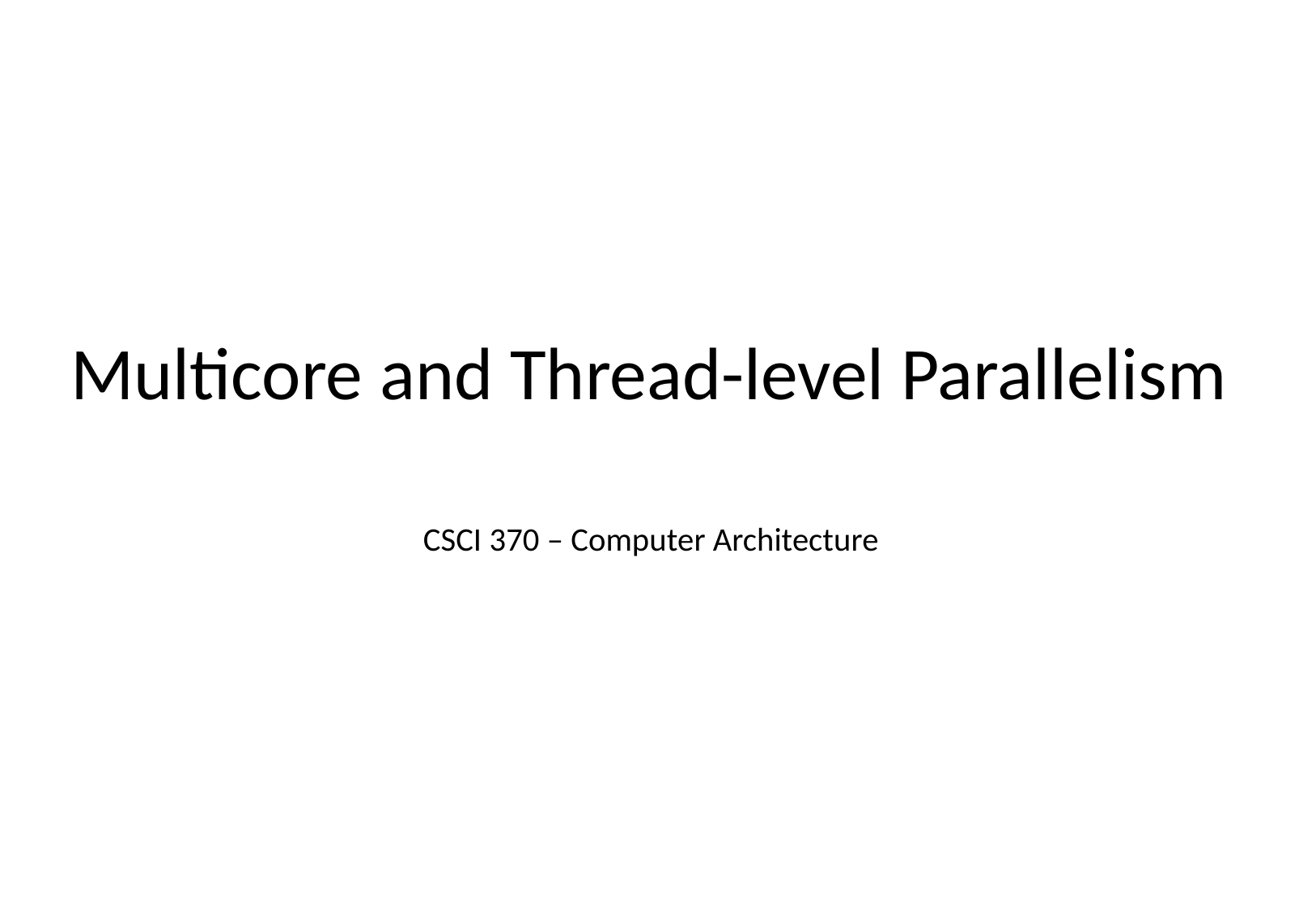

# Multicore and Thread-level Parallelism
CSCI 370 – Computer Architecture